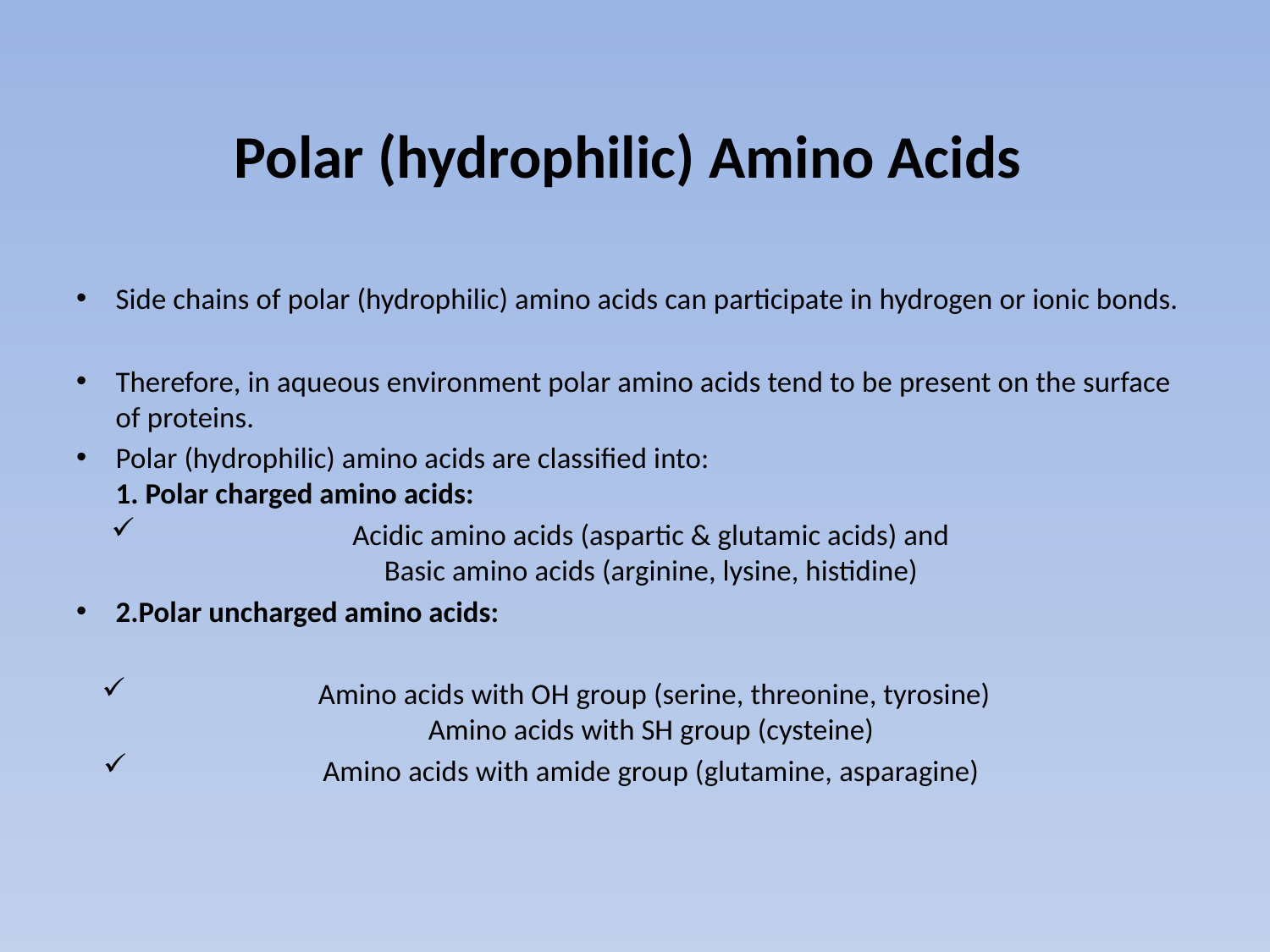

# Polar (hydrophilic) Amino Acids

Side chains of polar (hydrophilic) amino acids can participate in hydrogen or ionic bonds.

Therefore, in aqueous environment polar amino acids tend to be present on the surface of proteins.
Polar (hydrophilic) amino acids are classified into:
1. Polar charged amino acids:
Acidic amino acids (aspartic & glutamic acids) and
Basic amino acids (arginine, lysine, histidine)
2.Polar uncharged amino acids:

Amino acids with OH group (serine, threonine, tyrosine)
Amino acids with SH group (cysteine)
Amino acids with amide group (glutamine, asparagine)